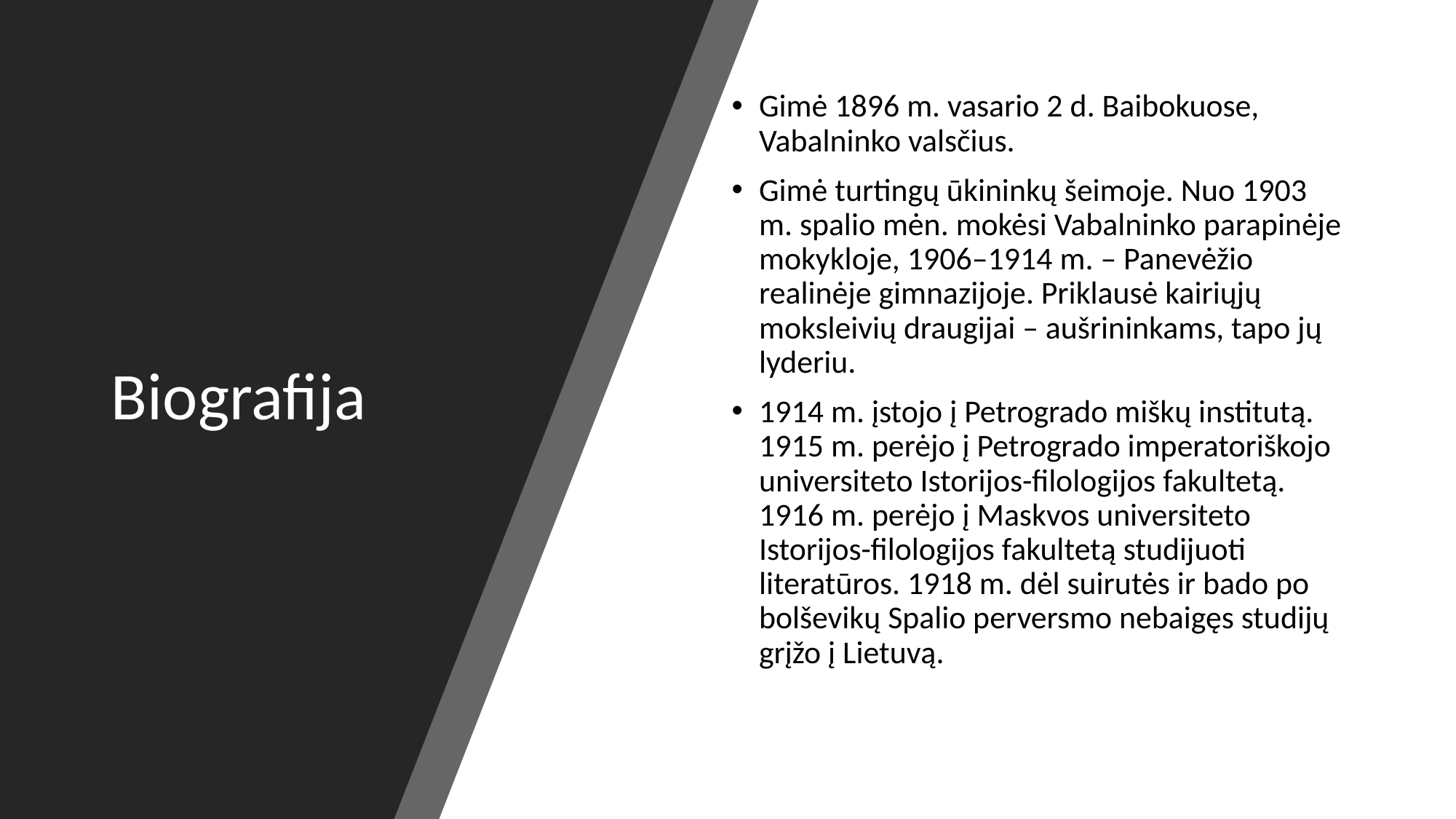

# Biografija
Gimė 1896 m. vasario 2 d. Baibokuose, Vabalninko valsčius.
Gimė turtingų ūkininkų šeimoje. Nuo 1903 m. spalio mėn. mokėsi Vabalninko parapinėje mokykloje, 1906–1914 m. – Panevėžio realinėje gimnazijoje. Priklausė kairiųjų moksleivių draugijai – aušrininkams, tapo jų lyderiu.
1914 m. įstojo į Petrogrado miškų institutą. 1915 m. perėjo į Petrogrado imperatoriškojo universiteto Istorijos-filologijos fakultetą. 1916 m. perėjo į Maskvos universiteto Istorijos-filologijos fakultetą studijuoti literatūros. 1918 m. dėl suirutės ir bado po bolševikų Spalio perversmo nebaigęs studijų grįžo į Lietuvą.